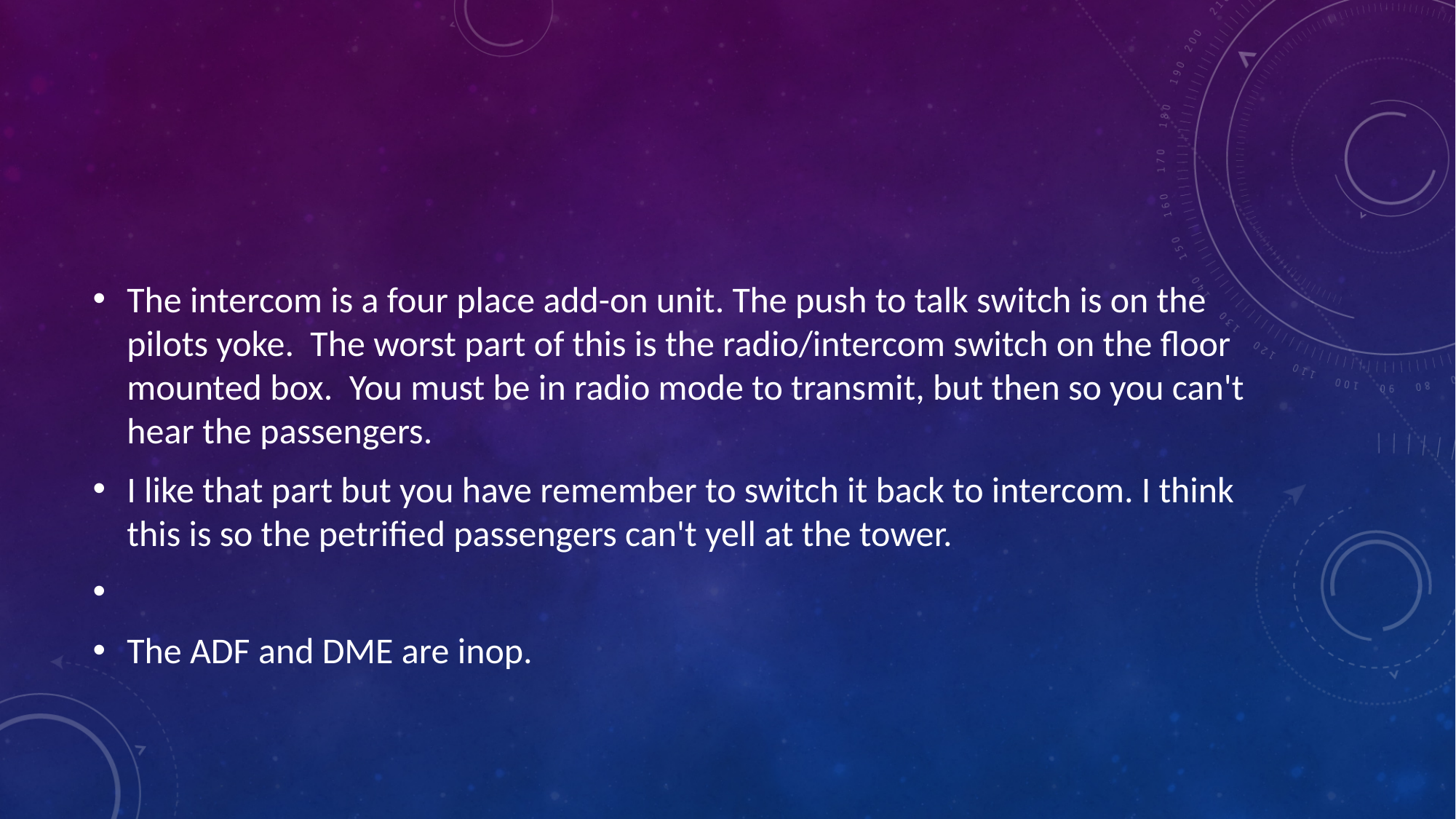

#
The intercom is a four place add-on unit. The push to talk switch is on the pilots yoke.  The worst part of this is the radio/intercom switch on the floor mounted box.  You must be in radio mode to transmit, but then so you can't hear the passengers.
I like that part but you have remember to switch it back to intercom. I think this is so the petrified passengers can't yell at the tower.

The ADF and DME are inop.